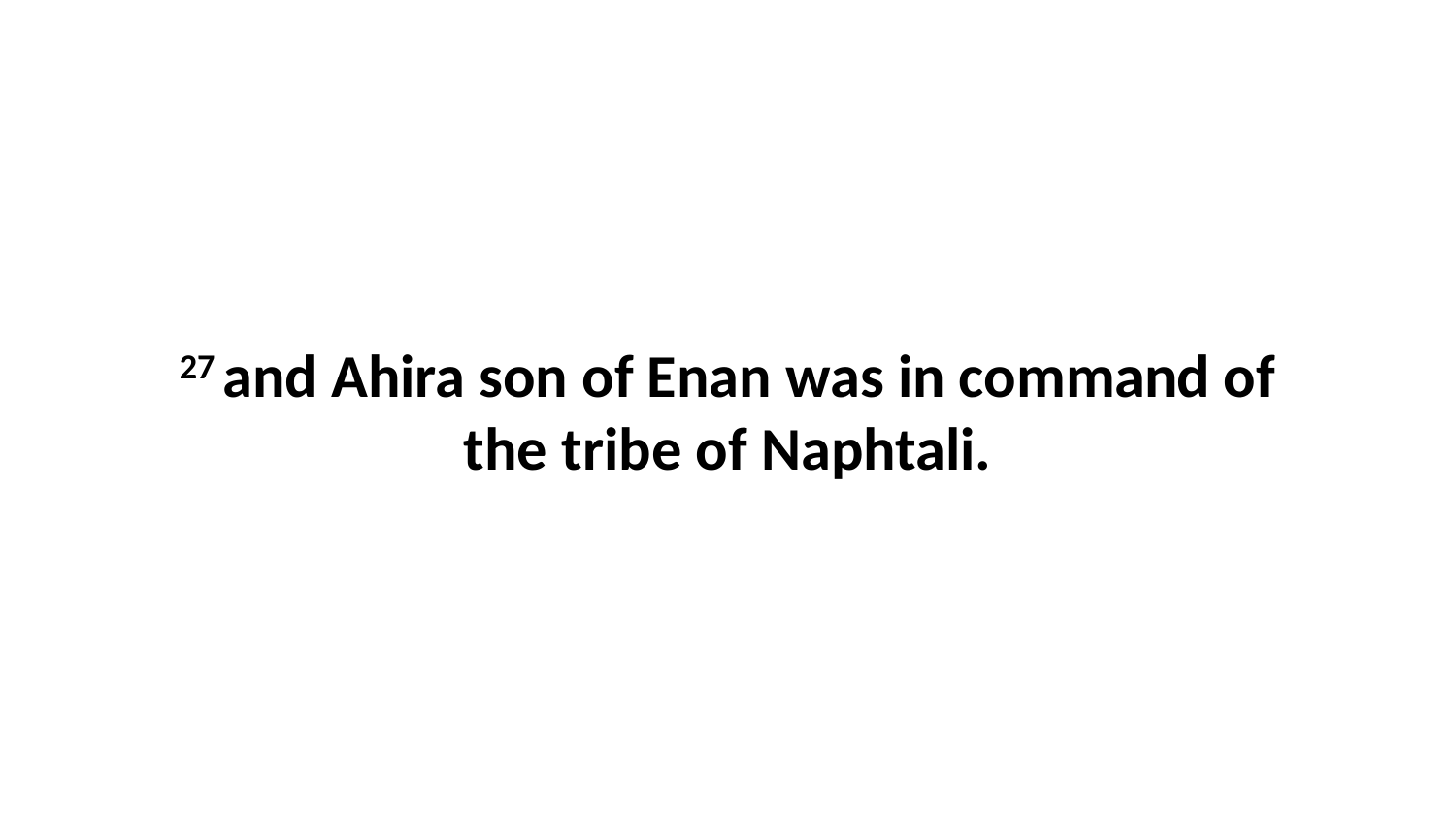

27 and Ahira son of Enan was in command of the tribe of Naphtali.